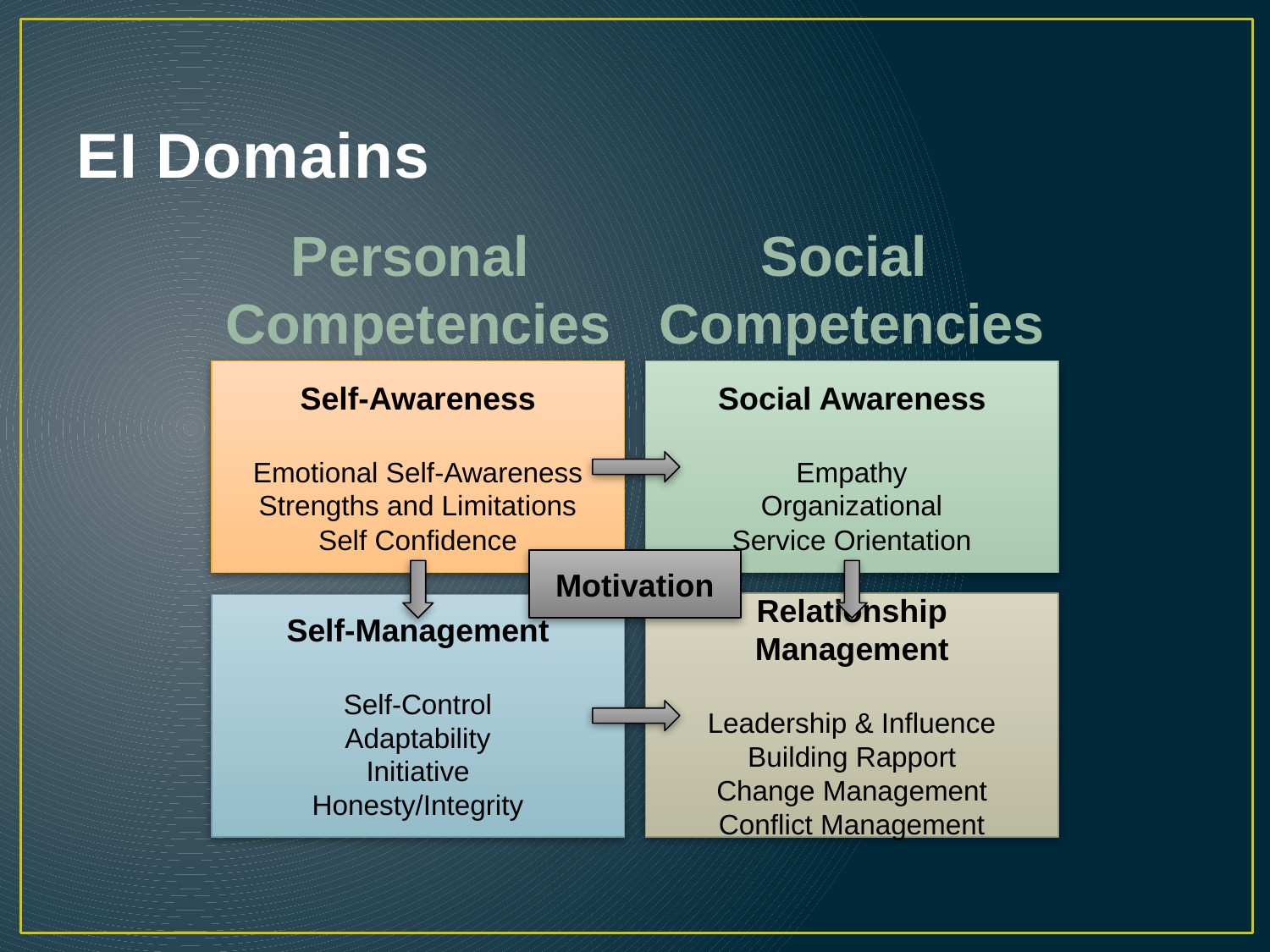

# EI Domains
Social
Competencies
Personal
Competencies
Self-Awareness

Emotional Self-Awareness
Strengths and Limitations
Self Confidence
Social Awareness

Empathy
Organizational
Service Orientation

Motivation

Relationship Management

Leadership & Influence
Building Rapport
Change Management
Conflict Management
Self-Management

Self-Control
Adaptability
Initiative
Honesty/Integrity